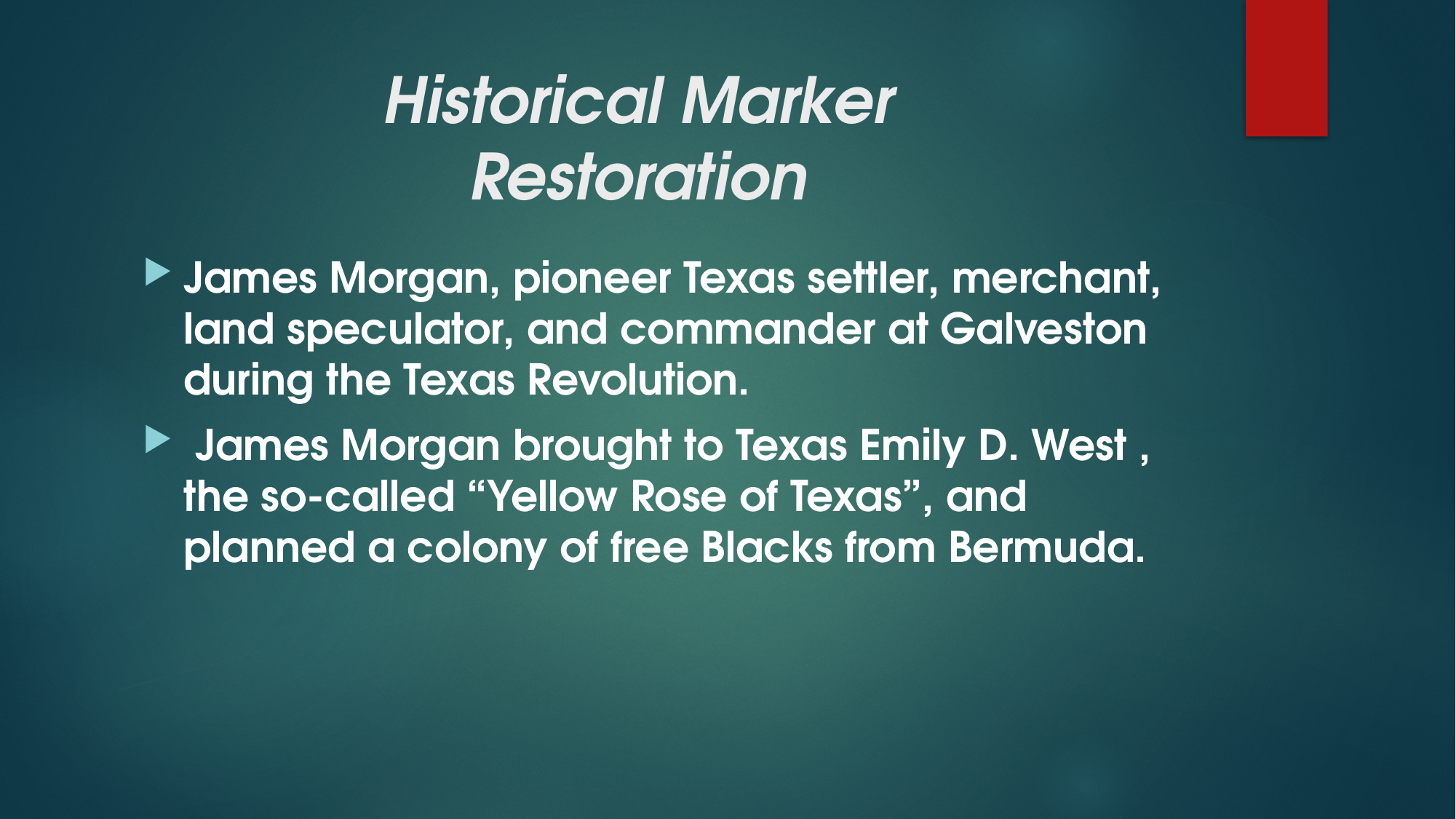

# Historical Marker Restoration
James Morgan, pioneer Texas settler, merchant, land speculator, and commander at Galveston during the Texas Revolution.
 James Morgan brought to Texas Emily D. West , the so-called “Yellow Rose of Texas”, and planned a colony of free Blacks from Bermuda.